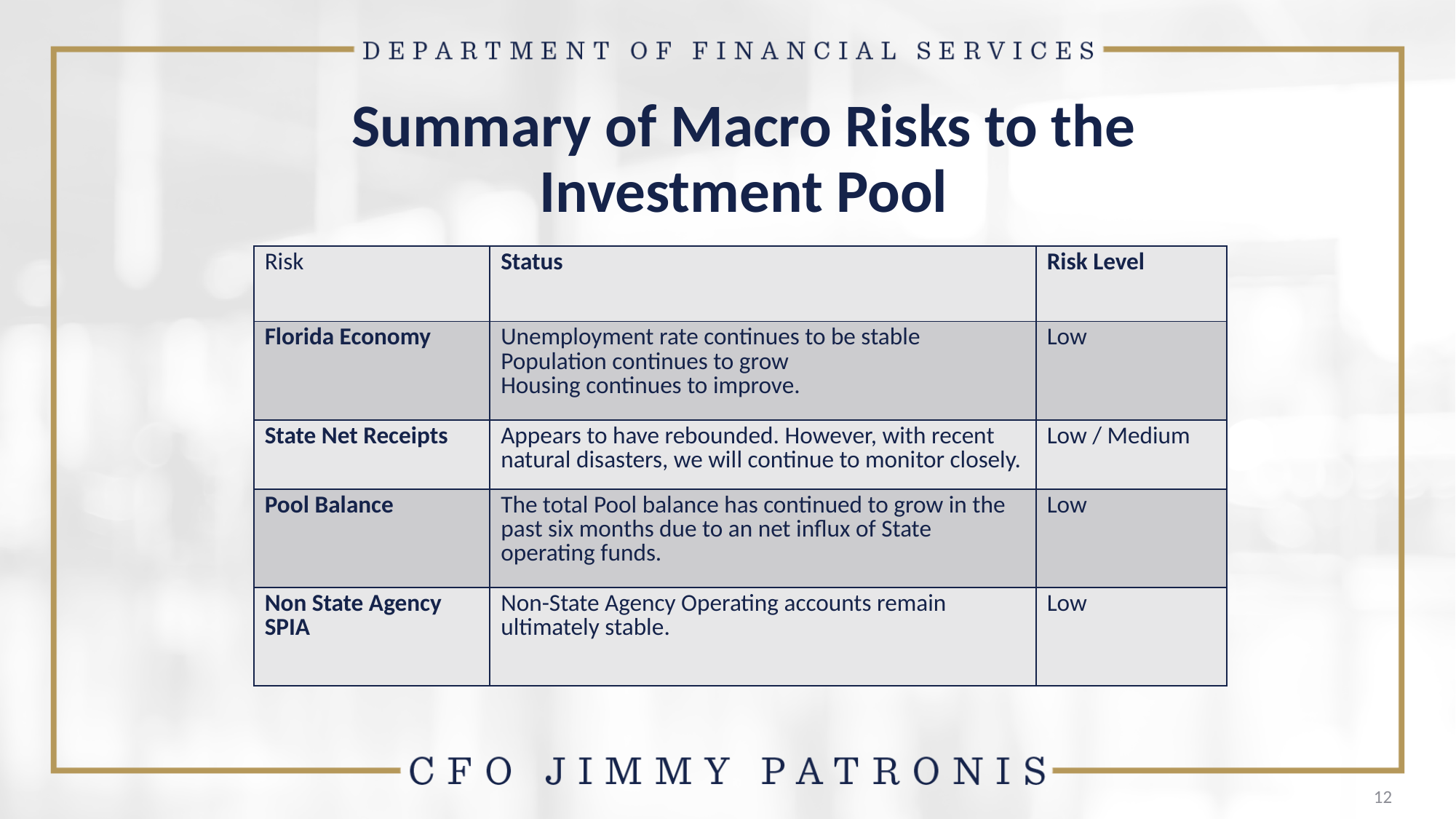

# Summary of Macro Risks to the Investment Pool
| Risk | Status | Risk Level |
| --- | --- | --- |
| Florida Economy | Unemployment rate continues to be stable Population continues to grow Housing continues to improve. | Low |
| State Net Receipts | Appears to have rebounded. However, with recent natural disasters, we will continue to monitor closely. | Low / Medium |
| Pool Balance | The total Pool balance has continued to grow in the past six months due to an net influx of State operating funds. | Low |
| Non State Agency SPIA | Non-State Agency Operating accounts remain ultimately stable. | Low |
12